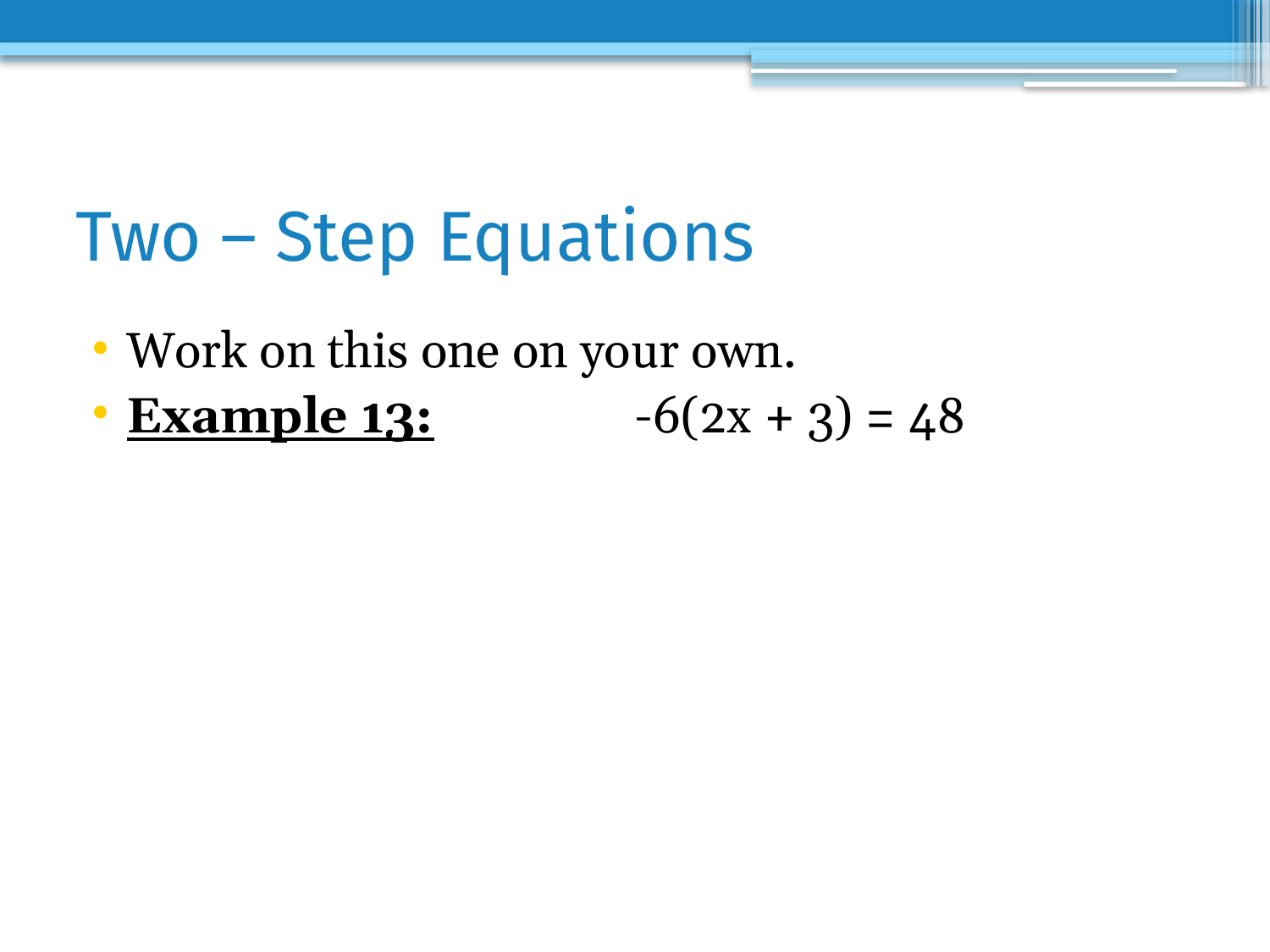

# Two – Step Equations
Work on this one on your own.
Example 13: 		-6(2x + 3) = 48